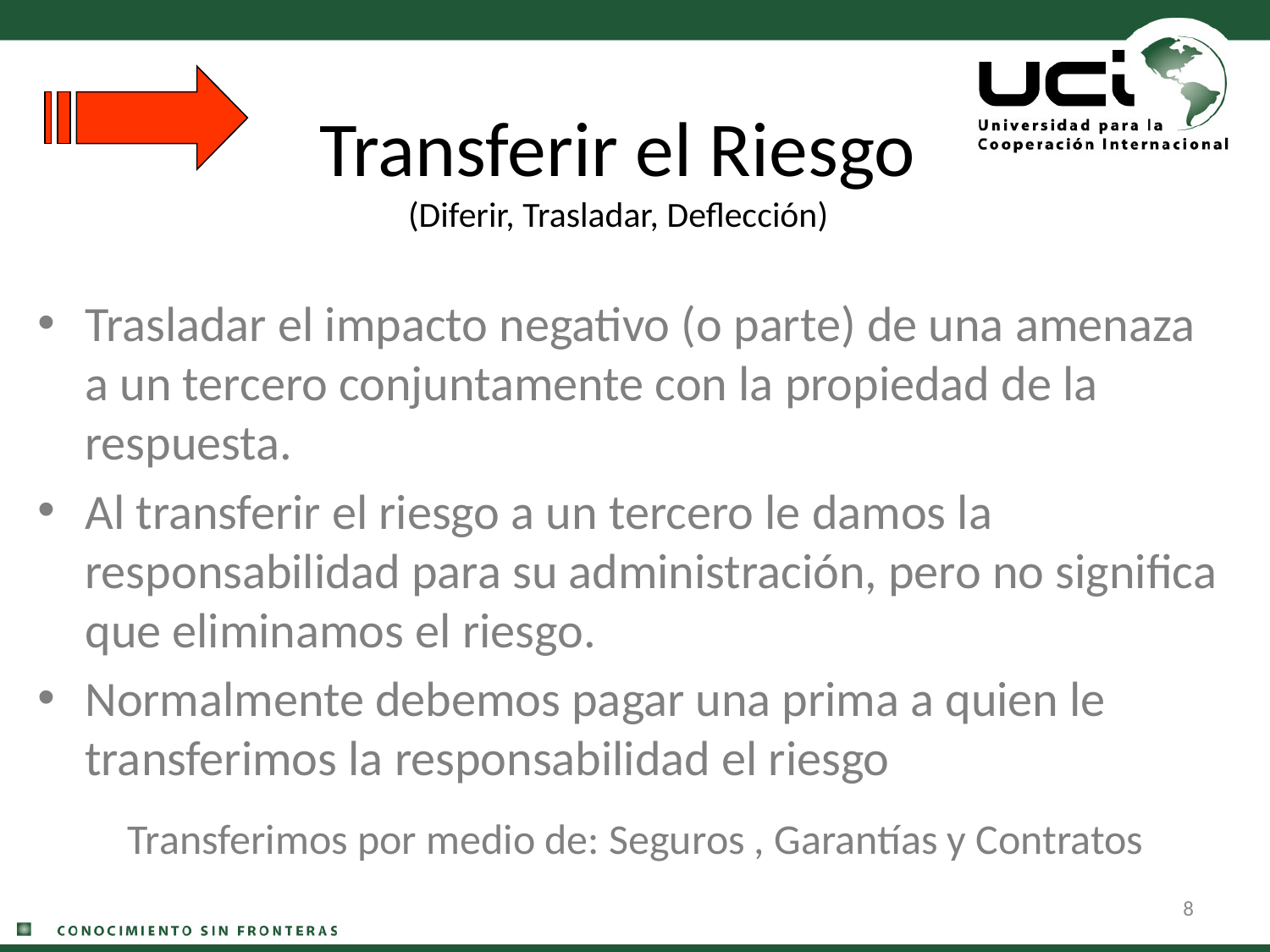

# Transferir el Riesgo (Diferir, Trasladar, Deflección)
Trasladar el impacto negativo (o parte) de una amenaza a un tercero conjuntamente con la propiedad de la respuesta.
Al transferir el riesgo a un tercero le damos la responsabilidad para su administración, pero no significa que eliminamos el riesgo.
Normalmente debemos pagar una prima a quien le transferimos la responsabilidad el riesgo
Transferimos por medio de: Seguros , Garantías y Contratos
8